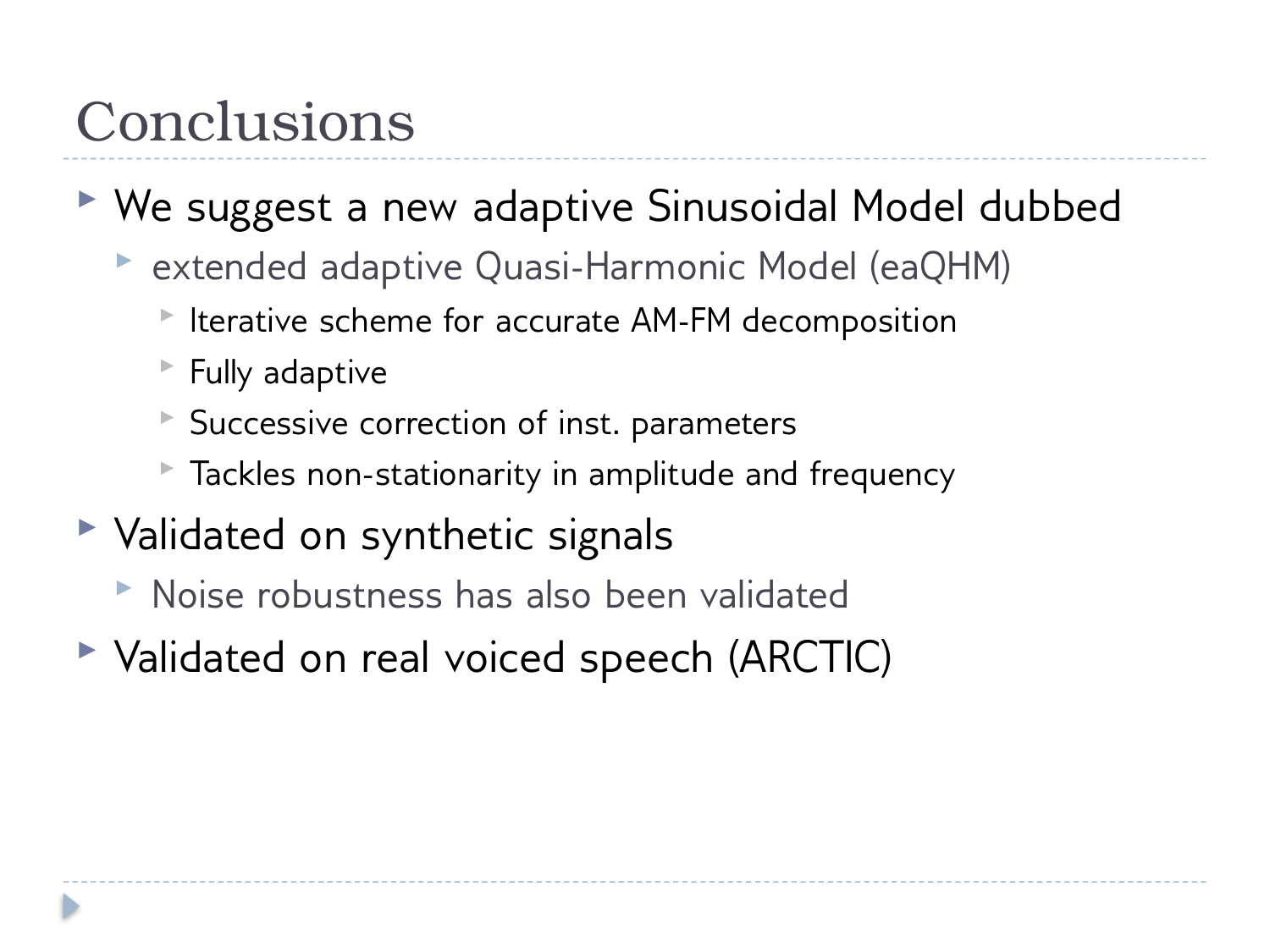

# Conclusions
We suggest a new adaptive Sinusoidal Model dubbed
extended adaptive Quasi-Harmonic Model (eaQHM)
Iterative scheme for accurate AM-FM decomposition
Fully adaptive
Successive correction of inst. parameters
Tackles non-stationarity in amplitude and frequency
Validated on synthetic signals
Noise robustness has also been validated
Validated on real voiced speech (ARCTIC)